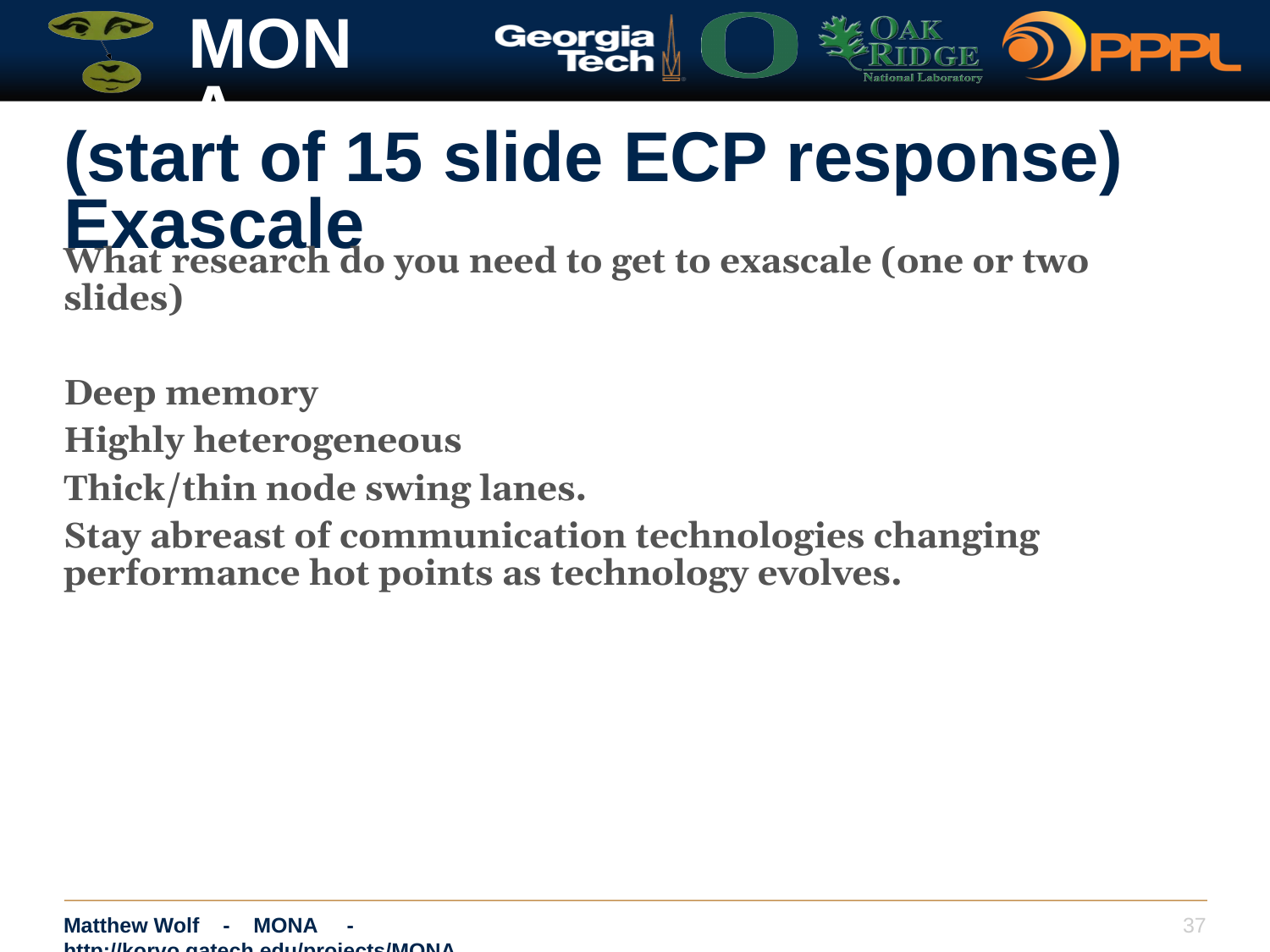

# (start of 15 slide ECP response) Exascale
What research do you need to get to exascale (one or two slides)

Deep memory
Highly heterogeneous
Thick/thin node swing lanes.
Stay abreast of communication technologies changing performance hot points as technology evolves.
Matthew Wolf    -    MONA     -    http://korvo.gatech.edu/projects/MONA
37